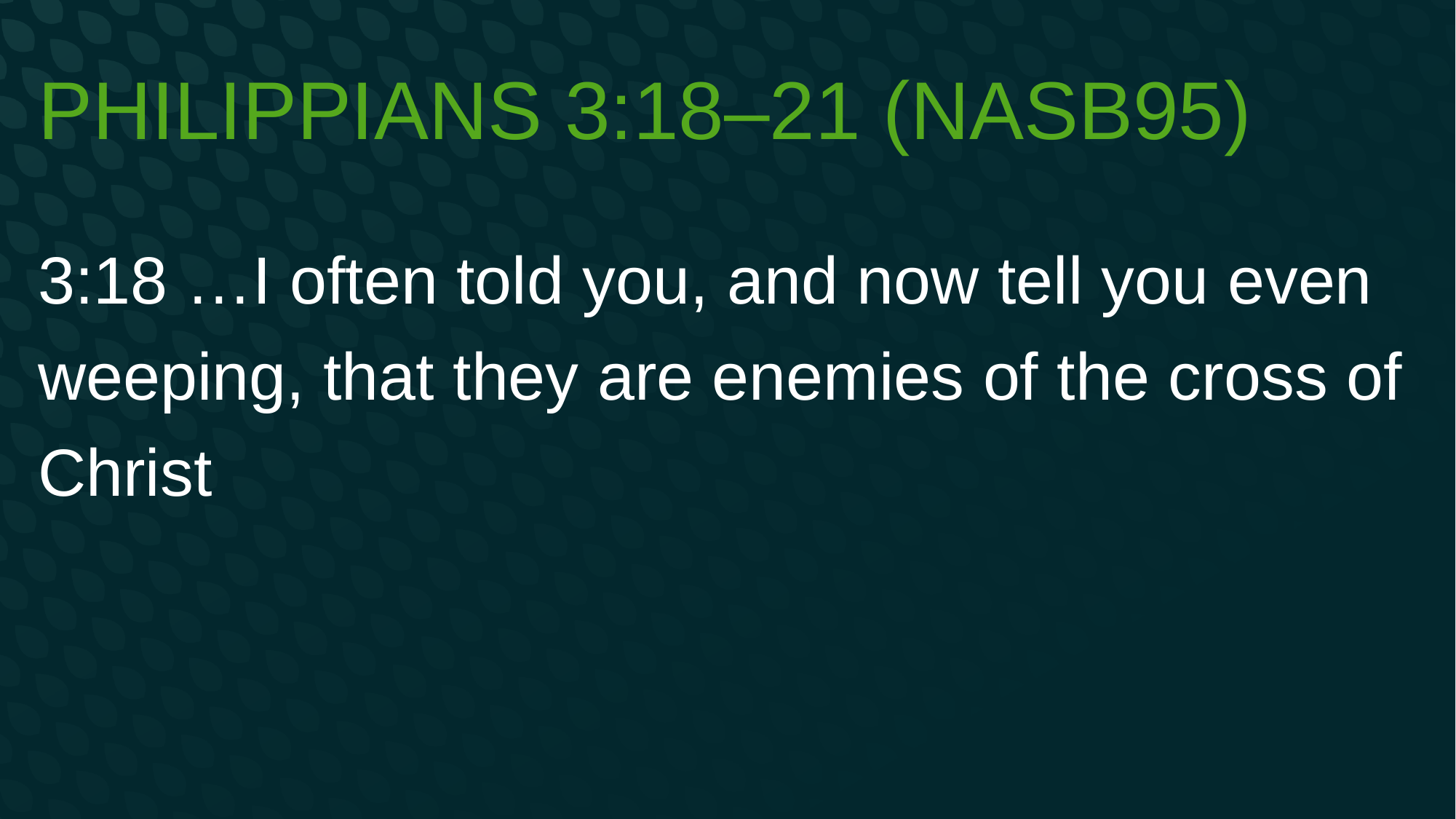

# Philippians 3:18–21 (NASB95)
3:18 …I often told you, and now tell you even weeping, that they are enemies of the cross of Christ